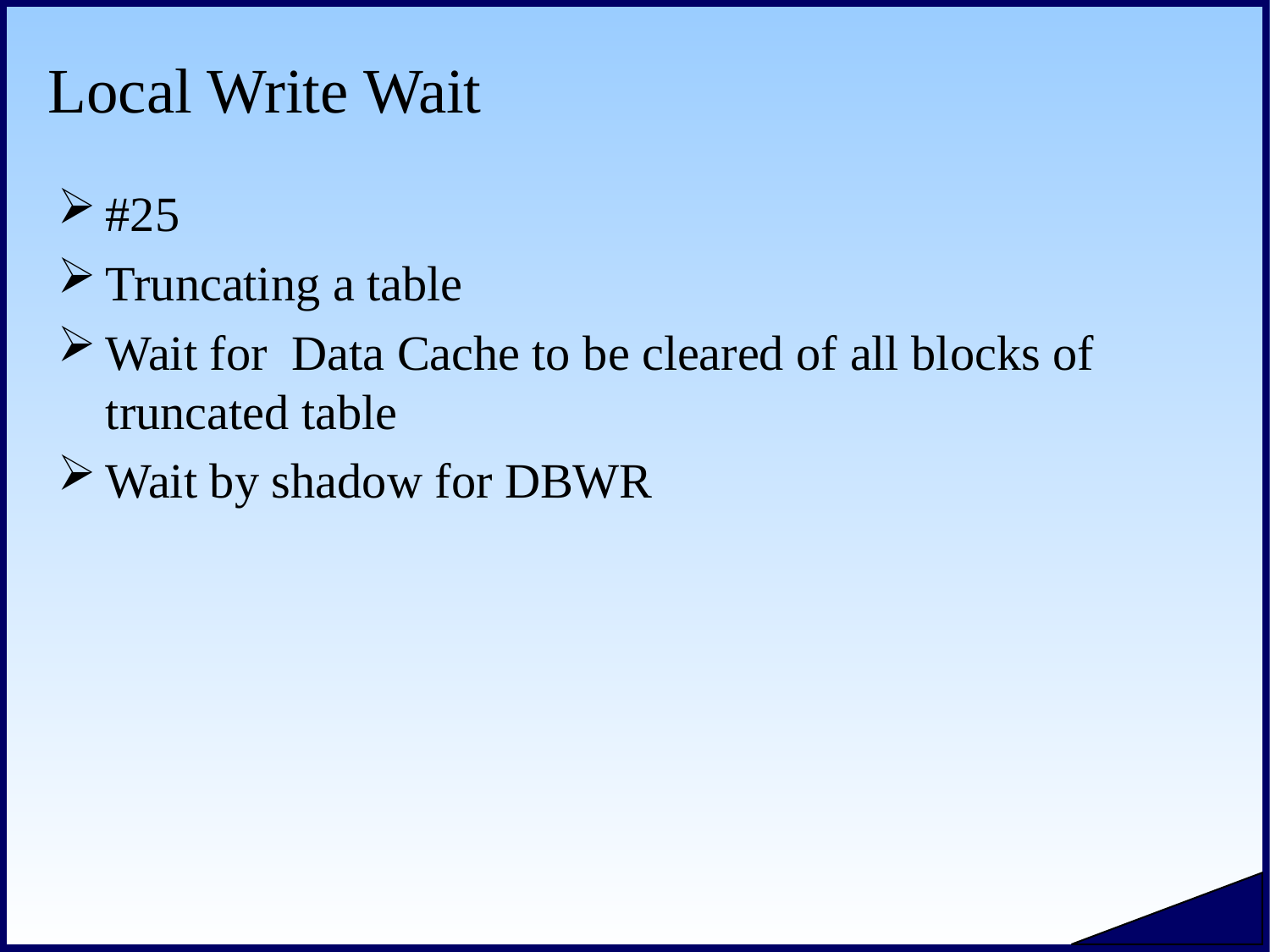

# Local Write Wait
#25
Truncating a table
Wait for  Data Cache to be cleared of all blocks of truncated table
Wait by shadow for DBWR